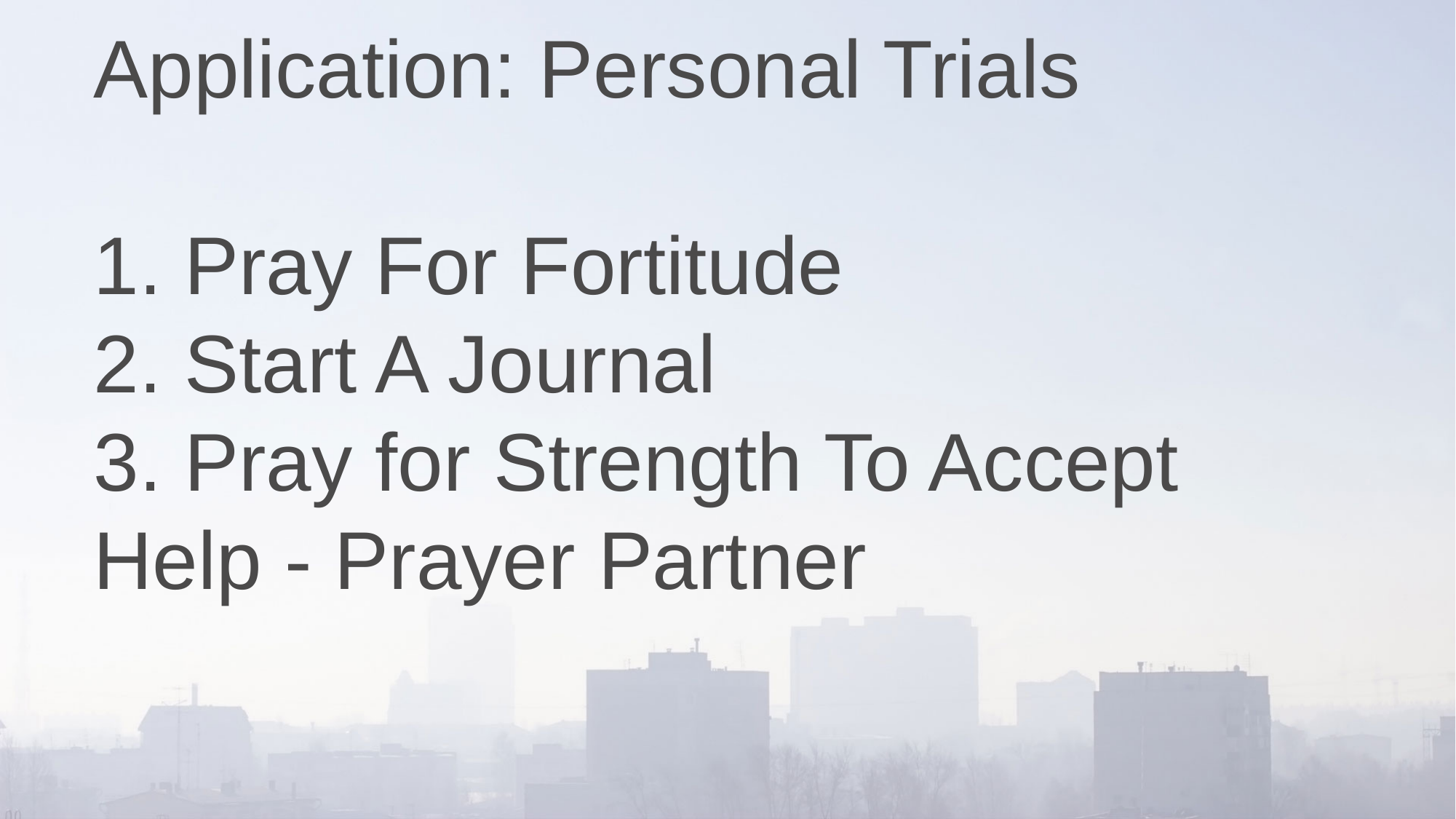

# Application: Personal Trials

1. Pray For Fortitude
2. Start A Journal
3. Pray for Strength To Accept Help - Prayer Partner